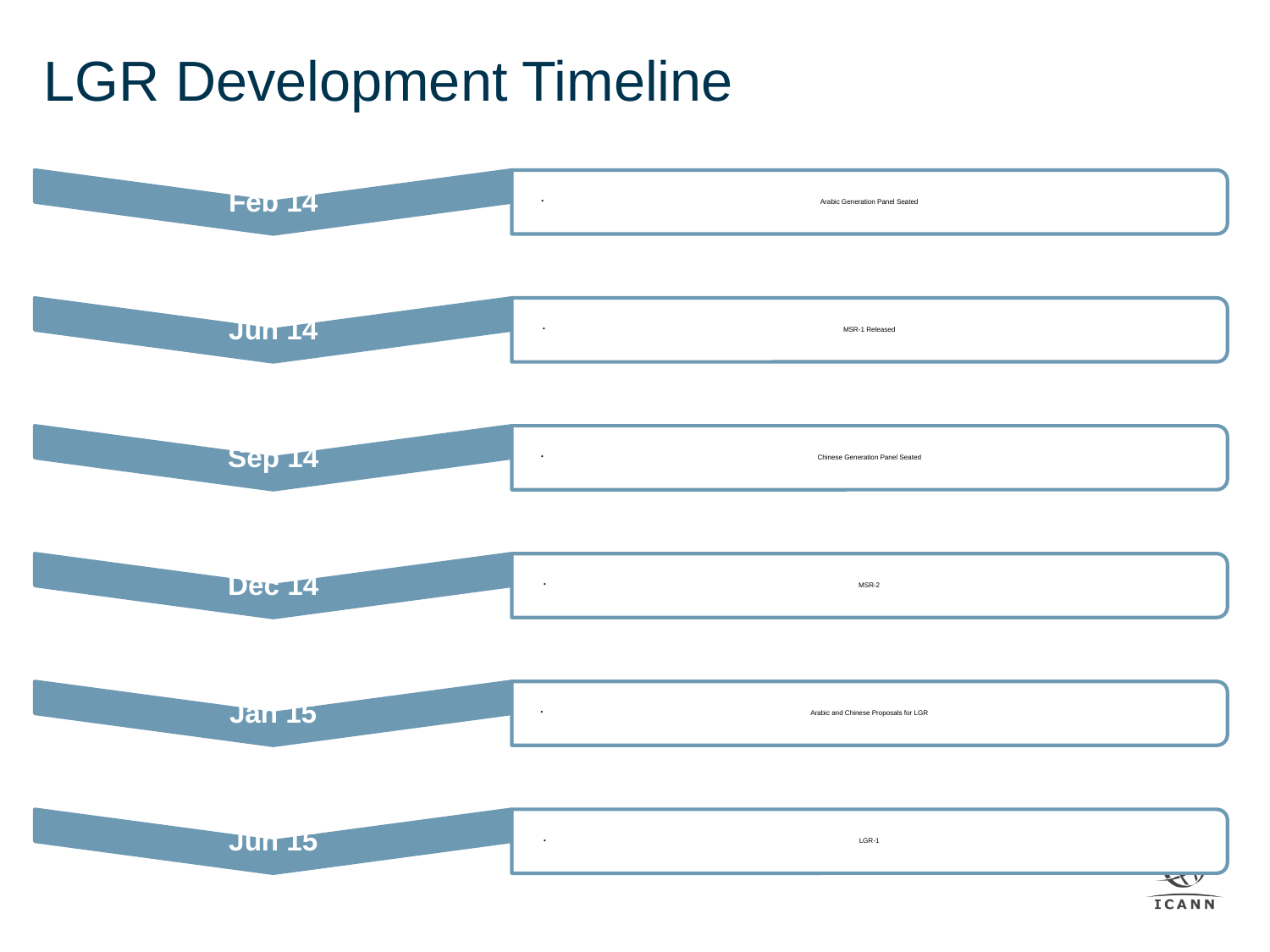

LGR Development Timeline
Feb 14
Jun 14
Sep 14
Arabic Generation Panel Seated
MSR-1 Released
Chinese Generation Panel Seated
Dec 14
MSR-2
Jan 15
Arabic and Chinese Proposals for LGR
Jun 15
LGR-1